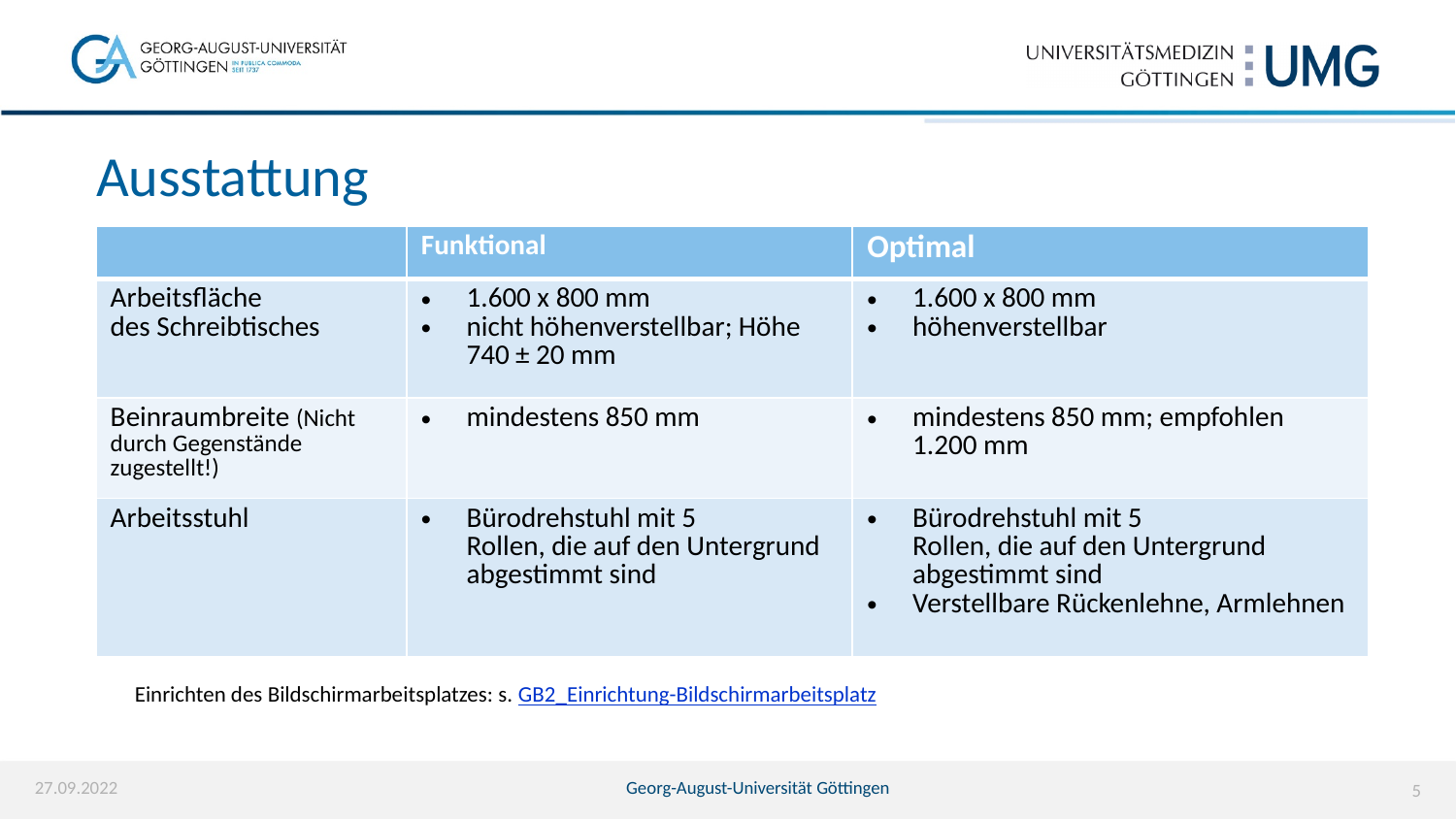

# Ausstattung
|  | Funktional | Optimal |
| --- | --- | --- |
| Arbeitsfläche des Schreibtisches | 1.600 x 800 mm nicht höhenverstellbar; Höhe 740 ± 20 mm | 1.600 x 800 mm höhenverstellbar |
| Beinraumbreite (Nicht durch Gegenstände zugestellt!) | mindestens 850 mm | mindestens 850 mm; empfohlen 1.200 mm |
| Arbeitsstuhl | Bürodrehstuhl mit 5 Rollen, die auf den Untergrund abgestimmt sind | Bürodrehstuhl mit 5 Rollen, die auf den Untergrund abgestimmt sind Verstellbare Rückenlehne, Armlehnen |
Einrichten des Bildschirmarbeitsplatzes: s. GB2_Einrichtung-Bildschirmarbeitsplatz
27.09.2022

Georg-August-Universität Göttingen
5